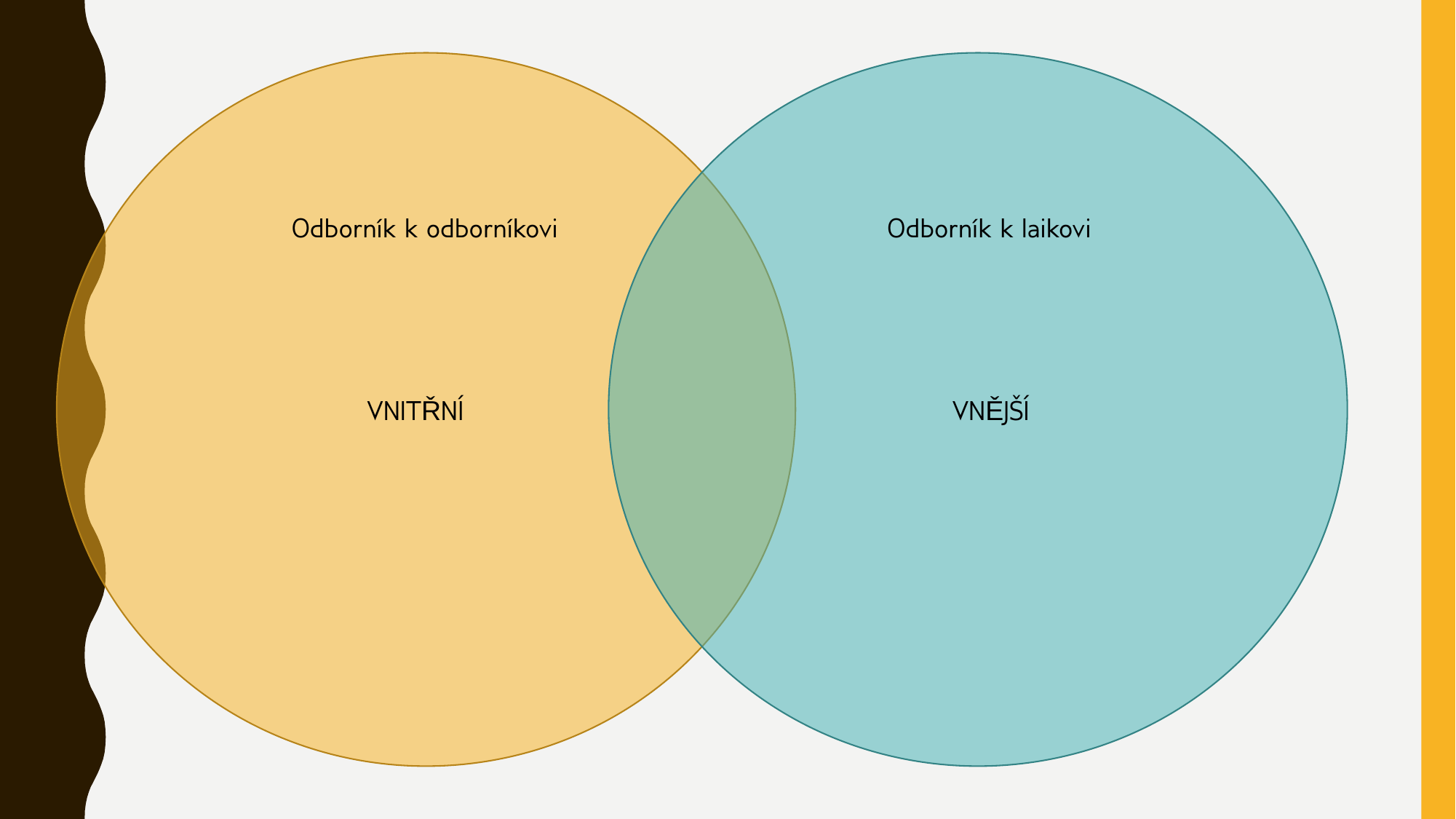

Odborník k odborníkovi
Odborník k laikovi
VNITŘNÍ
VNĚJŠÍ